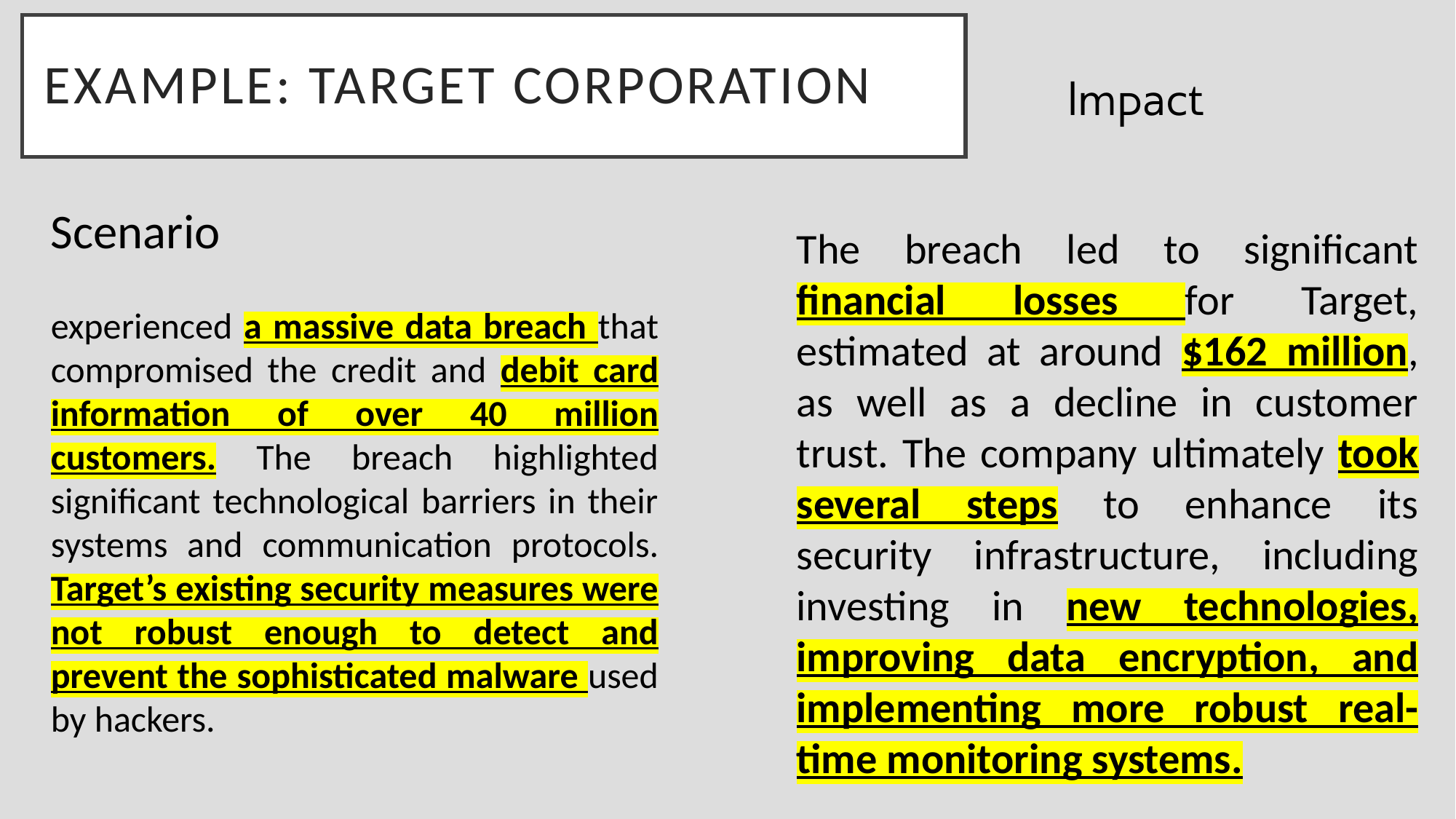

# EXAMPLE: Target Corporation
Impact
Scenario

experienced a massive data breach that compromised the credit and debit card information of over 40 million customers. The breach highlighted significant technological barriers in their systems and communication protocols. Target’s existing security measures were not robust enough to detect and prevent the sophisticated malware used by hackers.
The breach led to significant financial losses for Target, estimated at around $162 million, as well as a decline in customer trust. The company ultimately took several steps to enhance its security infrastructure, including investing in new technologies, improving data encryption, and implementing more robust real-time monitoring systems.